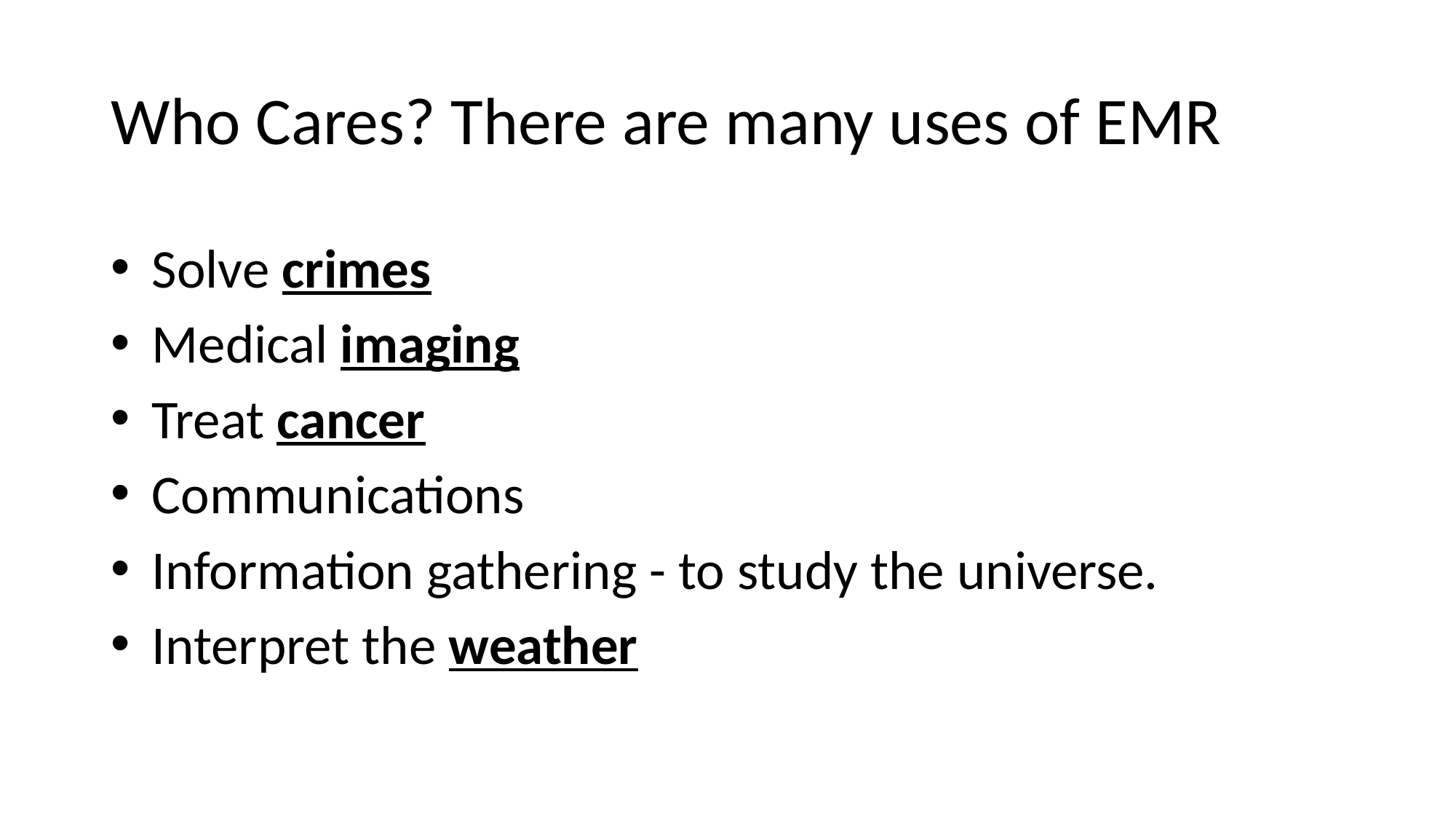

# Who Cares? There are many uses of EMR
Solve crimes
Medical imaging
Treat cancer
Communications
Information gathering - to study the universe.
Interpret the weather